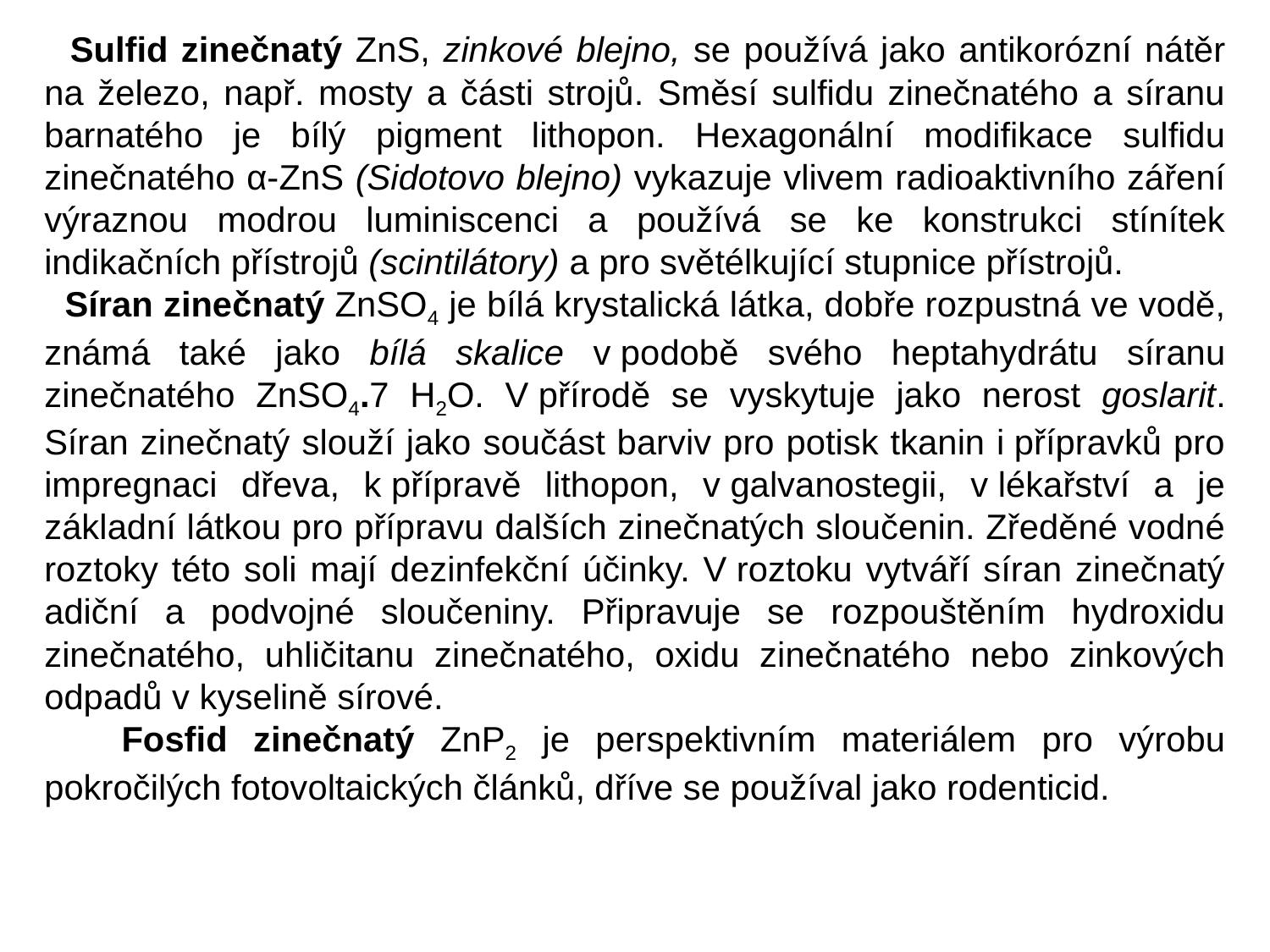

Sulfid zinečnatý ZnS, zinkové blejno, se používá jako antikorózní nátěr na železo, např. mosty a části strojů. Směsí sulfidu zinečnatého a síranu barnatého je bílý pigment lithopon. Hexagonální modifikace sulfidu zinečnatého α-ZnS (Sidotovo blejno) vykazuje vlivem radioaktivního záření výraznou modrou luminiscenci a používá se ke konstrukci stínítek indikačních přístrojů (scintilátory) a pro světélkující stupnice přístrojů.
  Síran zinečnatý ZnSO4 je bílá krystalická látka, dobře rozpustná ve vodě, známá také jako bílá skalice v podobě svého heptahydrátu síranu zinečnatého ZnSO4.7 H2O. V přírodě se vyskytuje jako nerost goslarit. Síran zinečnatý slouží jako součást barviv pro potisk tkanin i přípravků pro impregnaci dřeva, k přípravě lithopon, v galvanostegii, v lékařství a je základní látkou pro přípravu dalších zinečnatých sloučenin. Zředěné vodné roztoky této soli mají dezinfekční účinky. V roztoku vytváří síran zinečnatý adiční a podvojné sloučeniny. Připravuje se rozpouštěním hydroxidu zinečnatého, uhličitanu zinečnatého, oxidu zinečnatého nebo zinkových odpadů v kyselině sírové.
   Fosfid zinečnatý ZnP2 je perspektivním materiálem pro výrobu pokročilých fotovoltaických článků, dříve se používal jako rodenticid.